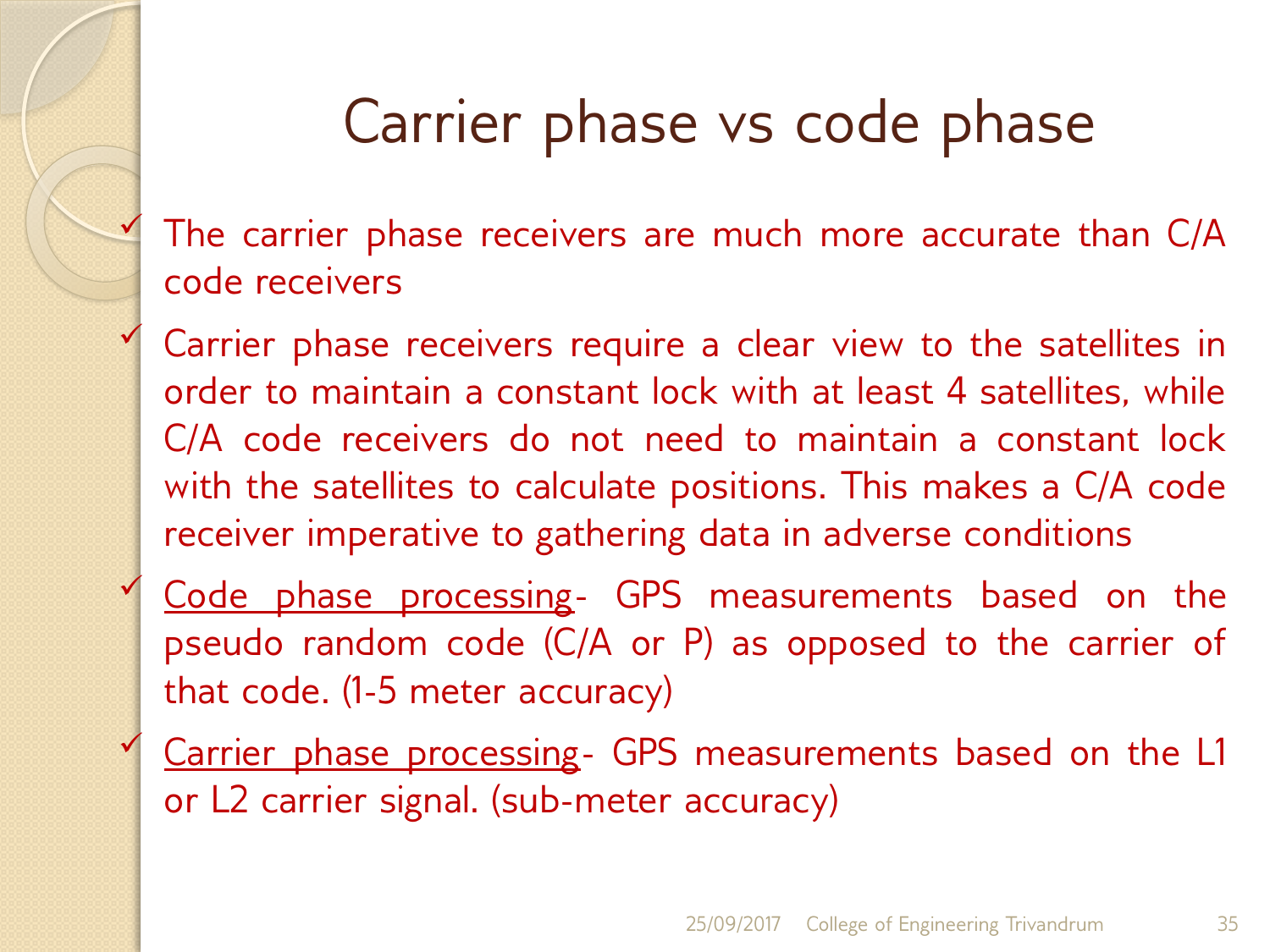

# Carrier phase vs code phase
The carrier phase receivers are much more accurate than C/A code receivers
Carrier phase receivers require a clear view to the satellites in order to maintain a constant lock with at least 4 satellites, while C/A code receivers do not need to maintain a constant lock with the satellites to calculate positions. This makes a C/A code receiver imperative to gathering data in adverse conditions
Code phase processing- GPS measurements based on the pseudo random code (C/A or P) as opposed to the carrier of that code. (1-5 meter accuracy)
Carrier phase processing- GPS measurements based on the L1 or L2 carrier signal. (sub-meter accuracy)

25/09/2017
College of Engineering Trivandrum
35